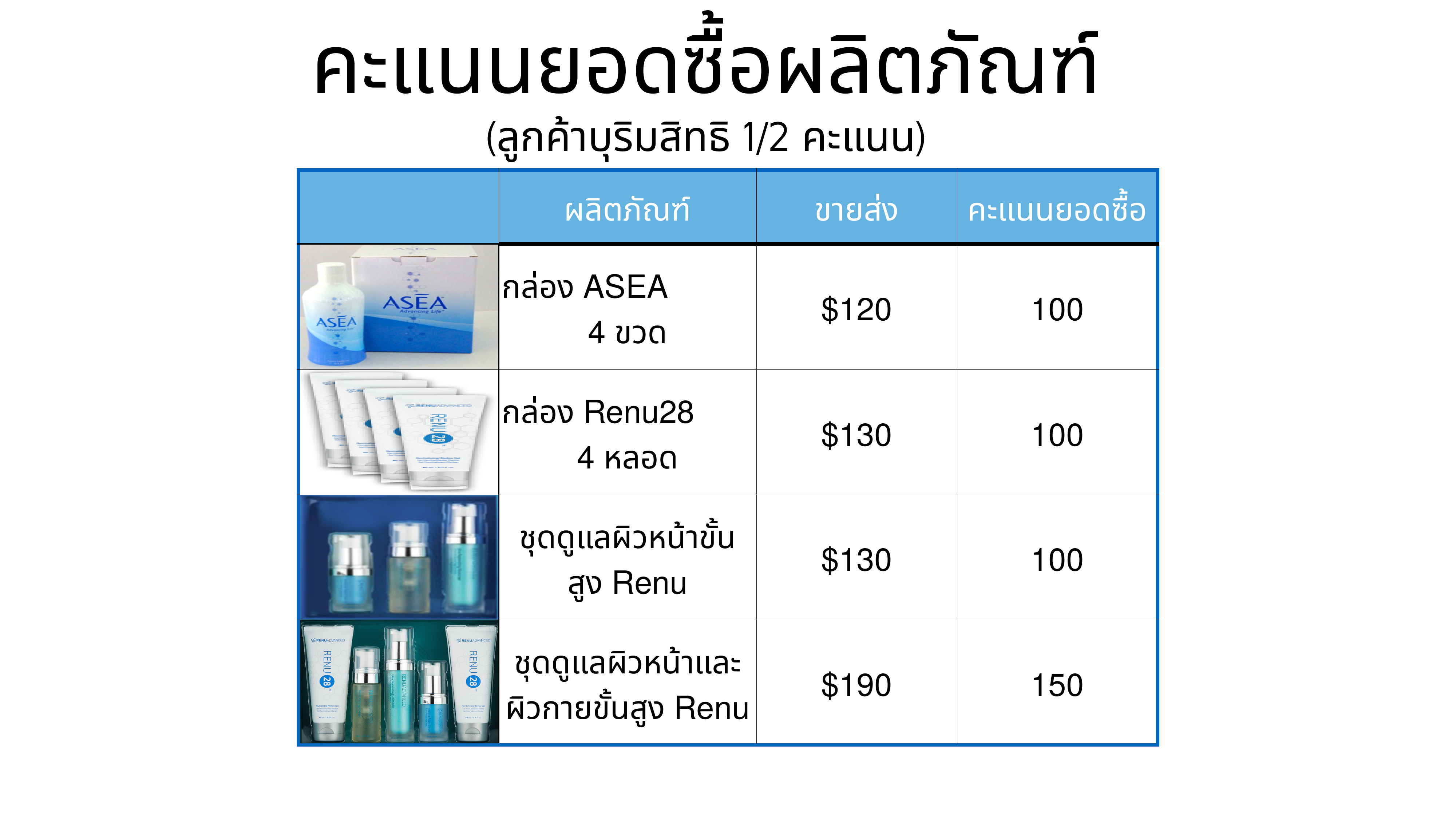

# คะแนนยอดซื้อผลิตภัณฑ์
(ลูกค้าบุริมสิทธิ 1/2 คะแนน)
|  | ผลิตภัณฑ์ | ขายส่ง | คะแนนยอดซื้อ |
| --- | --- | --- | --- |
|  | กล่อง ASEA 4 ขวด | $120 | 100 |
|  | กล่อง Renu28 4 หลอด | $130 | 100 |
|  | ชุดดูแลผิวหน้าขั้นสูง Renu | $130 | 100 |
|  | ชุดดูแลผิวหน้าและผิวกายขั้นสูง Renu | $190 | 150 |